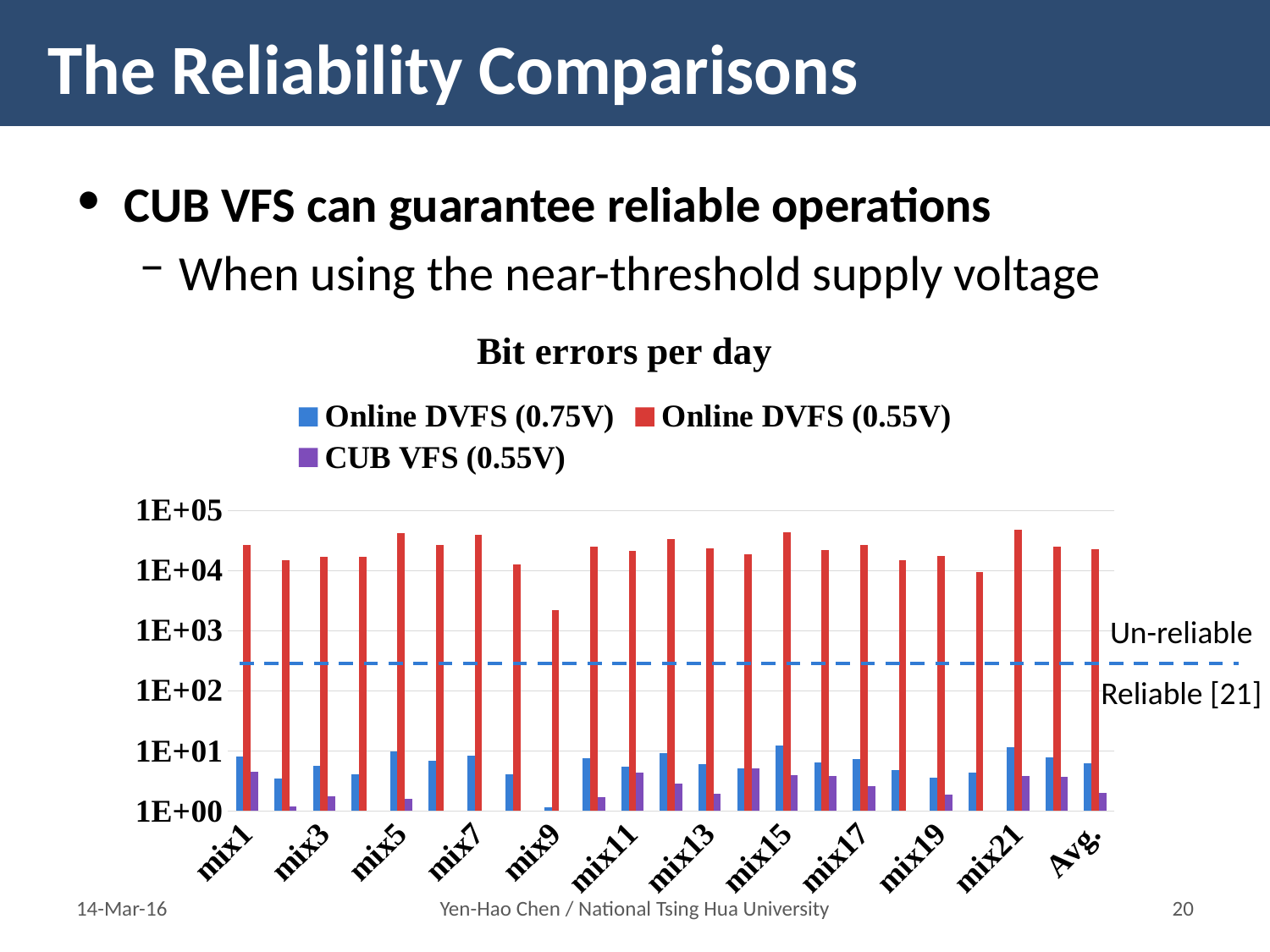

# The Reliability Comparisons
CUB VFS can guarantee reliable operations
When using the near-threshold supply voltage

### Chart: Bit errors per day

| Category | Online DVFS (0.75V) | Online DVFS (0.55V) | CUB VFS (0.55V) |
|---|---|---|---|
| mix1 | 7.939465846961838 | 26579.3377775633 | 4.443230327186316 |
| mix2 | 3.443152907870155 | 14714.377419231212 | 1.2107297561500587 |
| mix3 | 5.570658769843196 | 16832.564703928932 | 1.7308247059200617 |
| mix4 | 4.019801243160755 | 17202.31995044766 | 0.0 |
| mix5 | 9.876989391381764 | 42611.79796389401 | 1.6076281530564072 |
| mix6 | 6.860895825799705 | 26663.30528362283 | 0.2628504672897196 |
| mix7 | 8.450603784349148 | 39130.82075354002 | 0.4322143783316525 |
| mix8 | 4.0734514418724945 | 12510.556219771646 | 0.2955967039142842 |
| mix9 | 1.14895572690599 | 2231.846446374428 | 0.0 |
| mix10 | 7.658781724720845 | 24887.902036229112 | 1.6873088595432548 |
| mix11 | 5.427746640827912 | 21022.753771260293 | 4.40314862913715 |
| mix12 | 9.27471860296056 | 33536.49287091375 | 2.8893486480702 |
| mix13 | 5.9726927504291085 | 23351.23251979563 | 1.9540280720658418 |
| mix14 | 5.179669796050502 | 18673.858684003713 | 5.185931240794072 |
| mix15 | 12.392529467154356 | 42887.06805935663 | 3.925809471015349 |
| mix16 | 6.43286601232382 | 22171.282731825868 | 3.775299751808998 |
| mix17 | 7.223711285042296 | 26997.649835101594 | 2.6263894661443365 |
| mix18 | 4.757802404354466 | 14978.821866401904 | 0.21671081146159402 |
| mix19 | 3.6068409750493435 | 17586.87997411919 | 1.894858733602746 |
| mix20 | 4.3146892339372 | 9501.87690715103 | 0.3003651104787375 |
| mix21 | 11.697326325411336 | 48600.0 | 3.8621409218652705 |
| mix22 | 7.792582615806436 | 25176.054785894205 | 3.7530986230915957 |
| Avg. | 6.222431859661446 | 22949.94785045335 | 2.0198918622142457 |
Un-reliable
Reliable [21]
14-Mar-16
Yen-Hao Chen / National Tsing Hua University
20